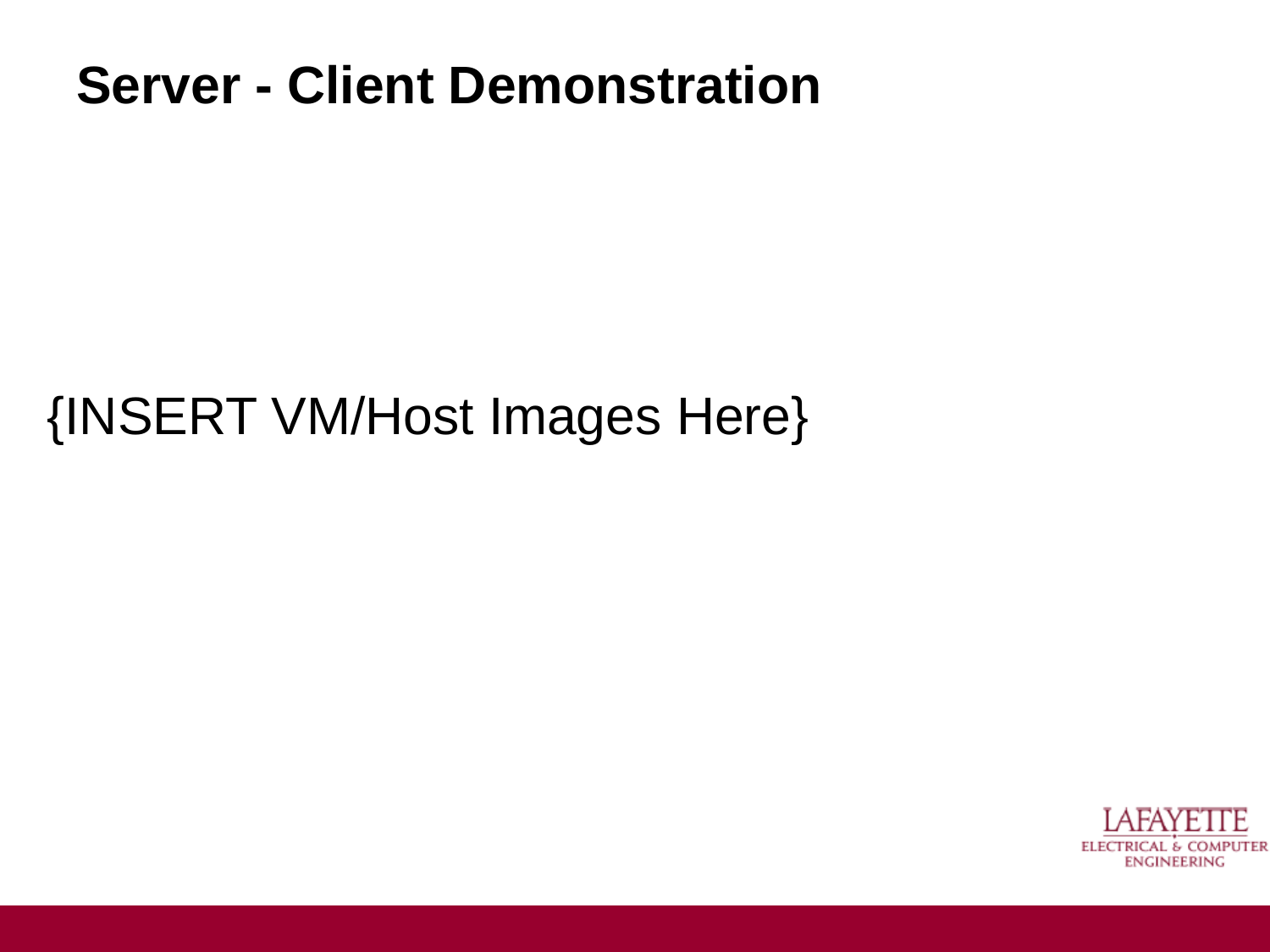

# Server - Client Demonstration
{INSERT VM/Host Images Here}